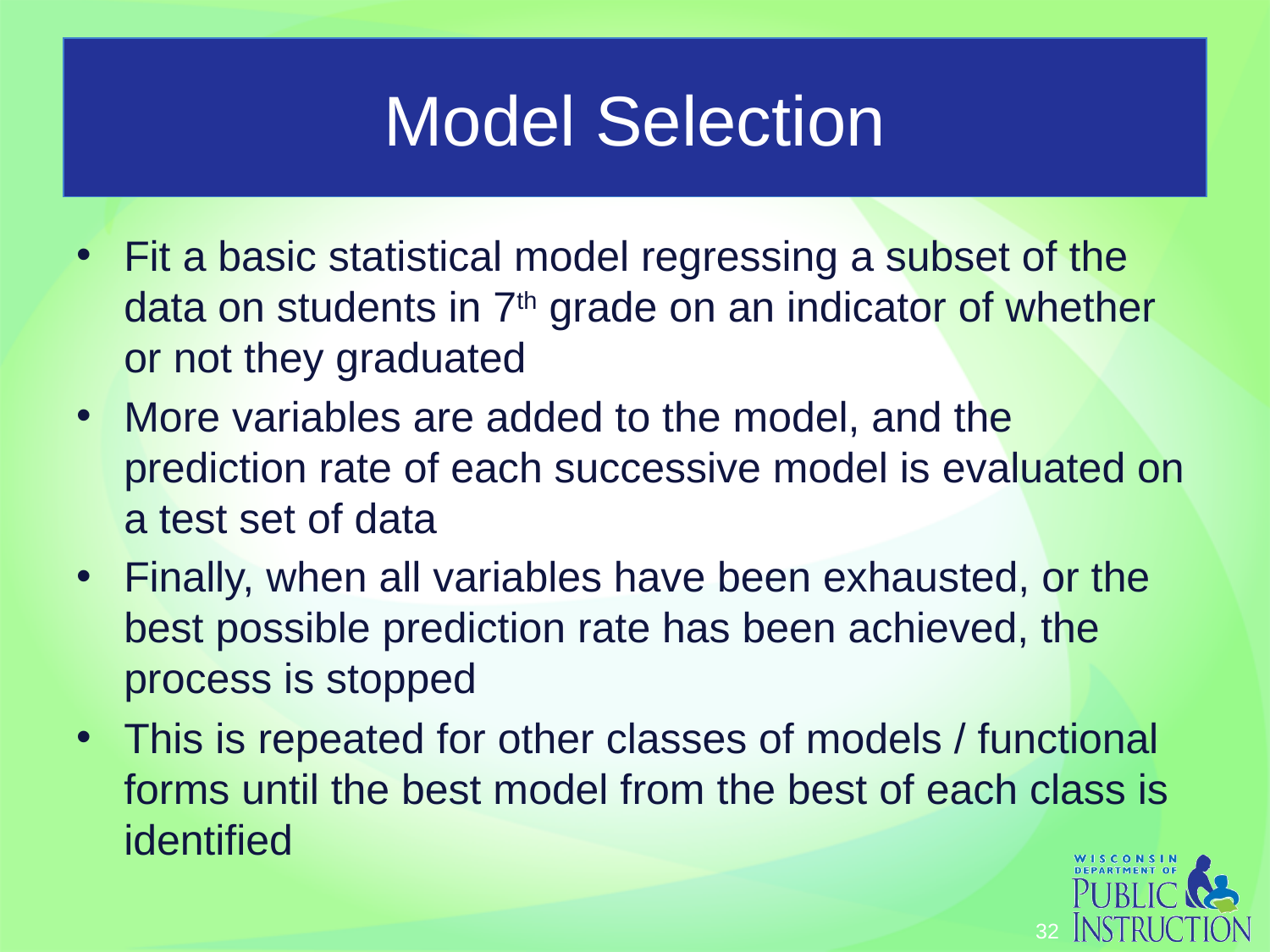

# Model Selection
Fit a basic statistical model regressing a subset of the data on students in 7th grade on an indicator of whether or not they graduated
More variables are added to the model, and the prediction rate of each successive model is evaluated on a test set of data
Finally, when all variables have been exhausted, or the best possible prediction rate has been achieved, the process is stopped
This is repeated for other classes of models / functional forms until the best model from the best of each class is identified
32